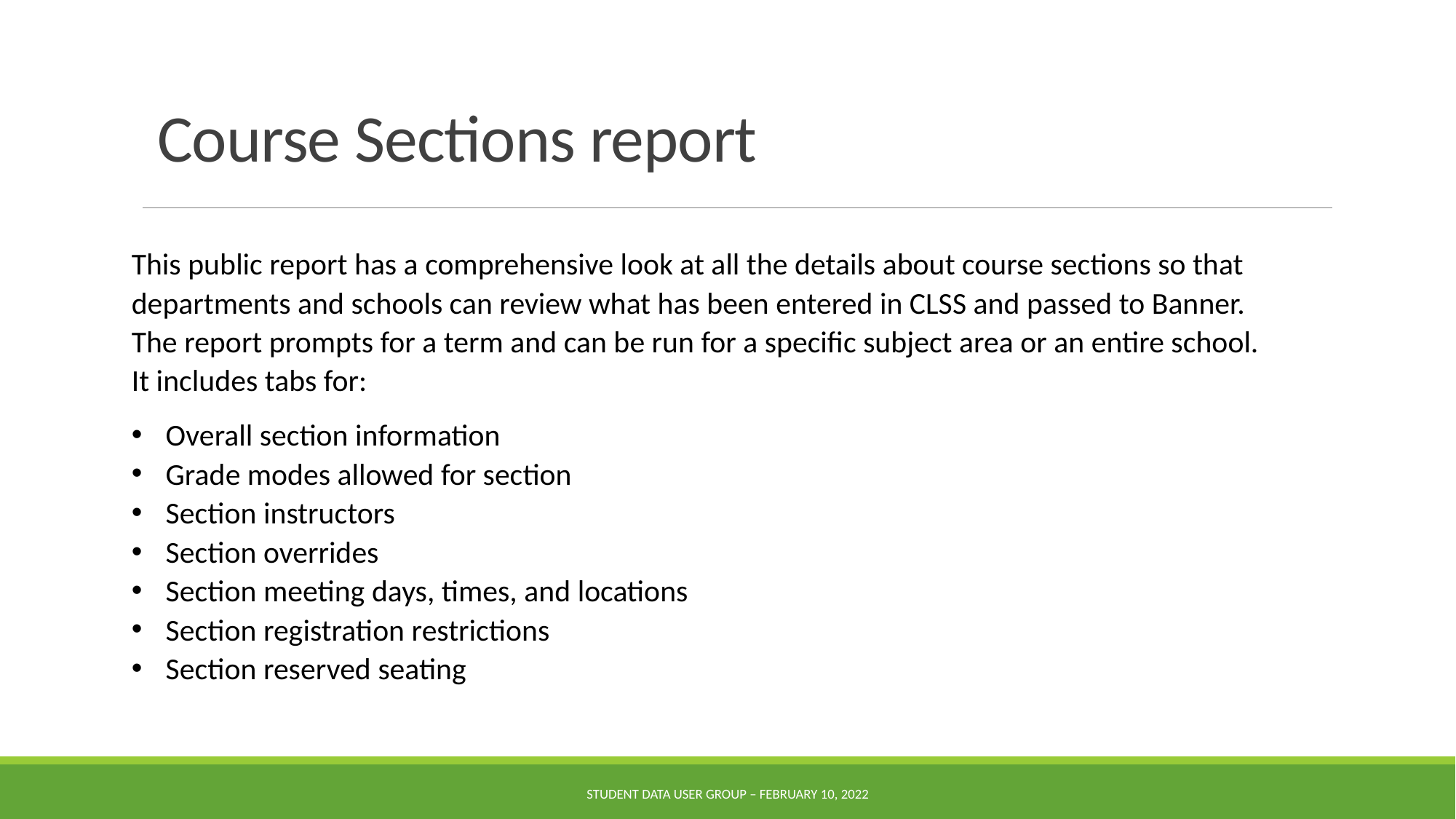

# Course Sections report
This public report has a comprehensive look at all the details about course sections so that departments and schools can review what has been entered in CLSS and passed to Banner.
The report prompts for a term and can be run for a specific subject area or an entire school.
It includes tabs for:

Overall section information
Grade modes allowed for section
Section instructors
Section overrides
Section meeting days, times, and locations
Section registration restrictions
Section reserved seating
Student Data User Group – February 10, 2022